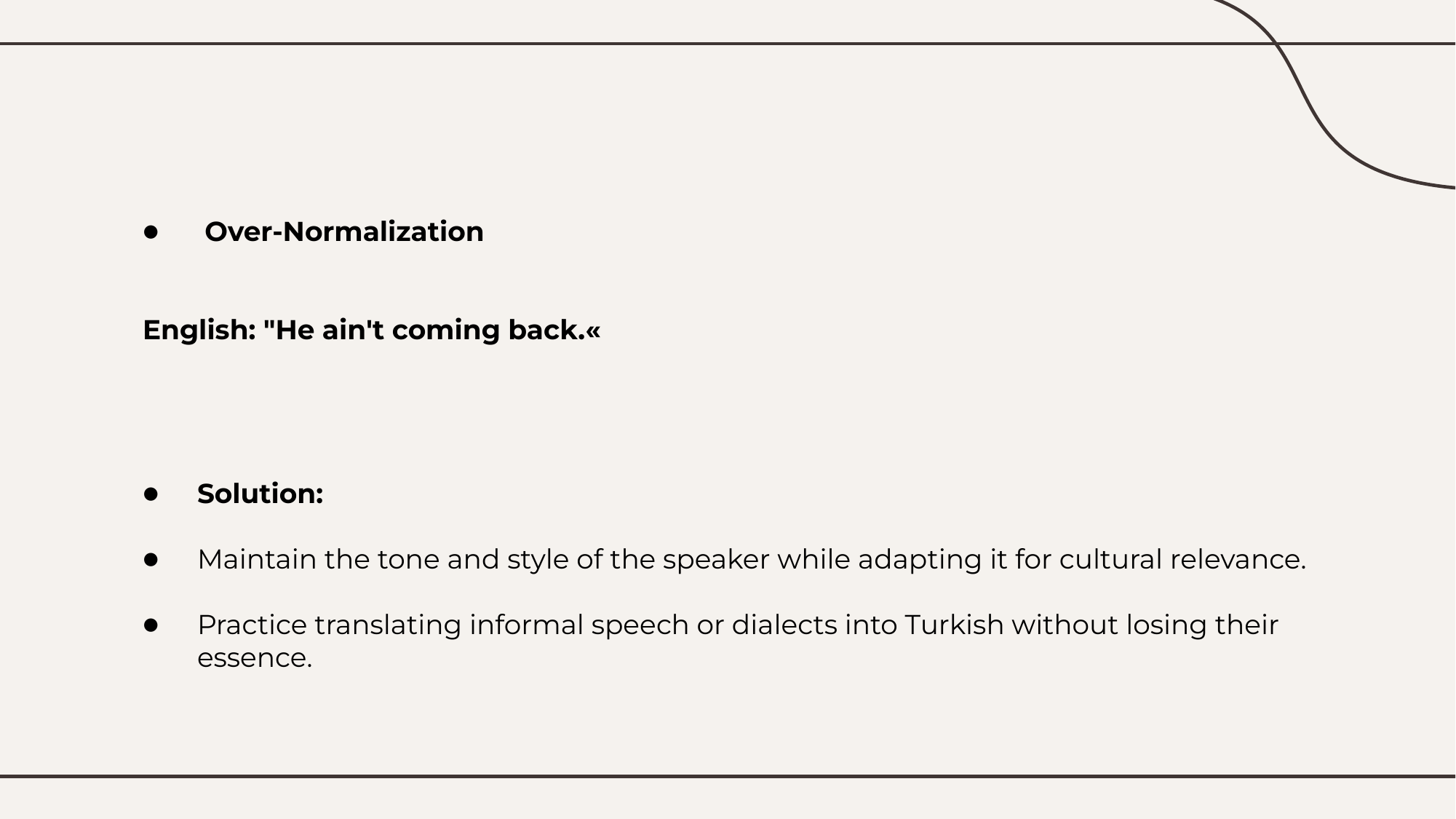

#
 Over-Normalization

English: "He ain't coming back.«

Solution:

Maintain the tone and style of the speaker while adapting it for cultural relevance.

Practice translating informal speech or dialects into Turkish without losing their essence.